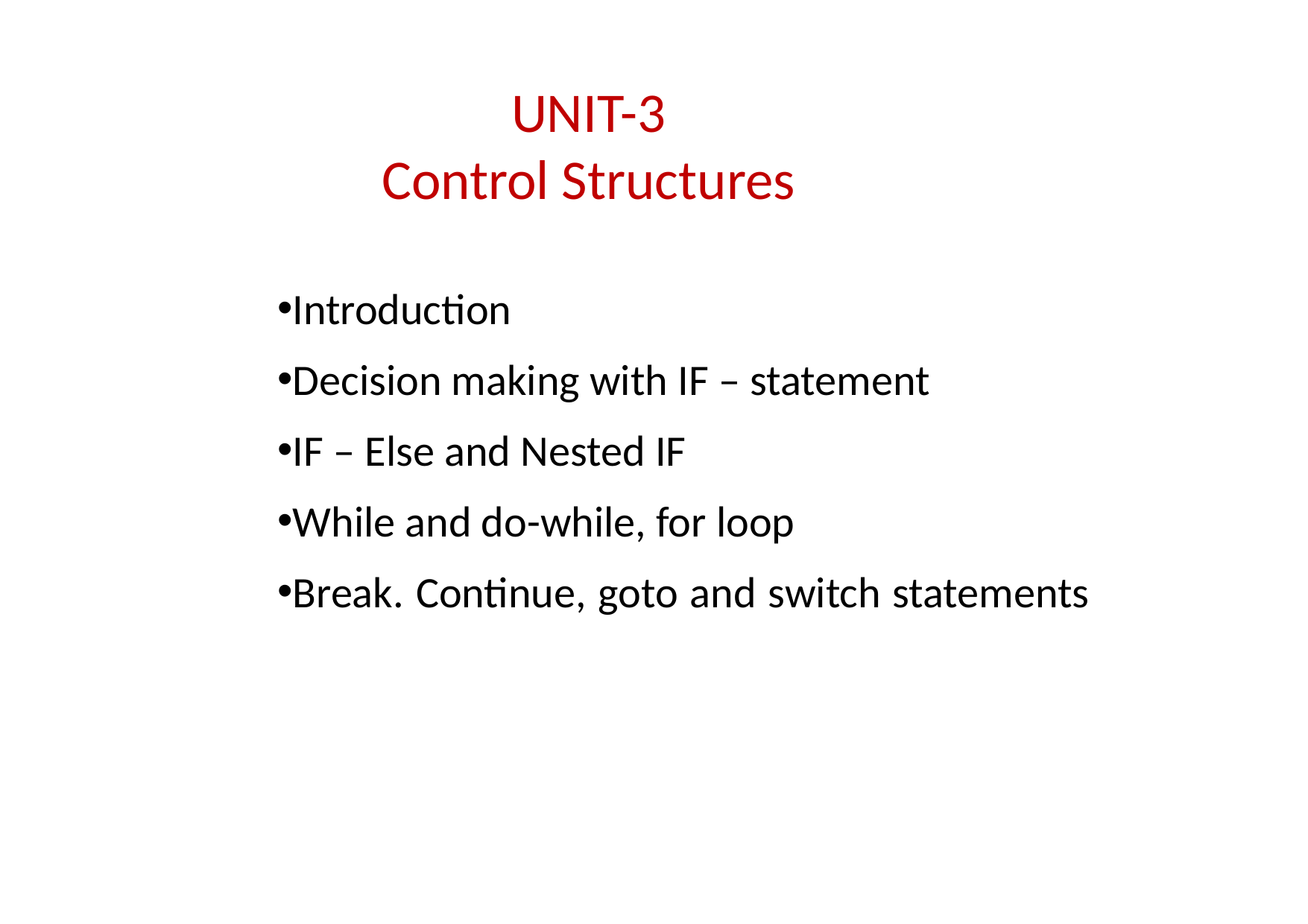

UNIT-3
Control Structures
Introduction
Decision making with IF – statement
IF – Else and Nested IF
While and do-while, for loop
Break. Continue, goto and switch statements